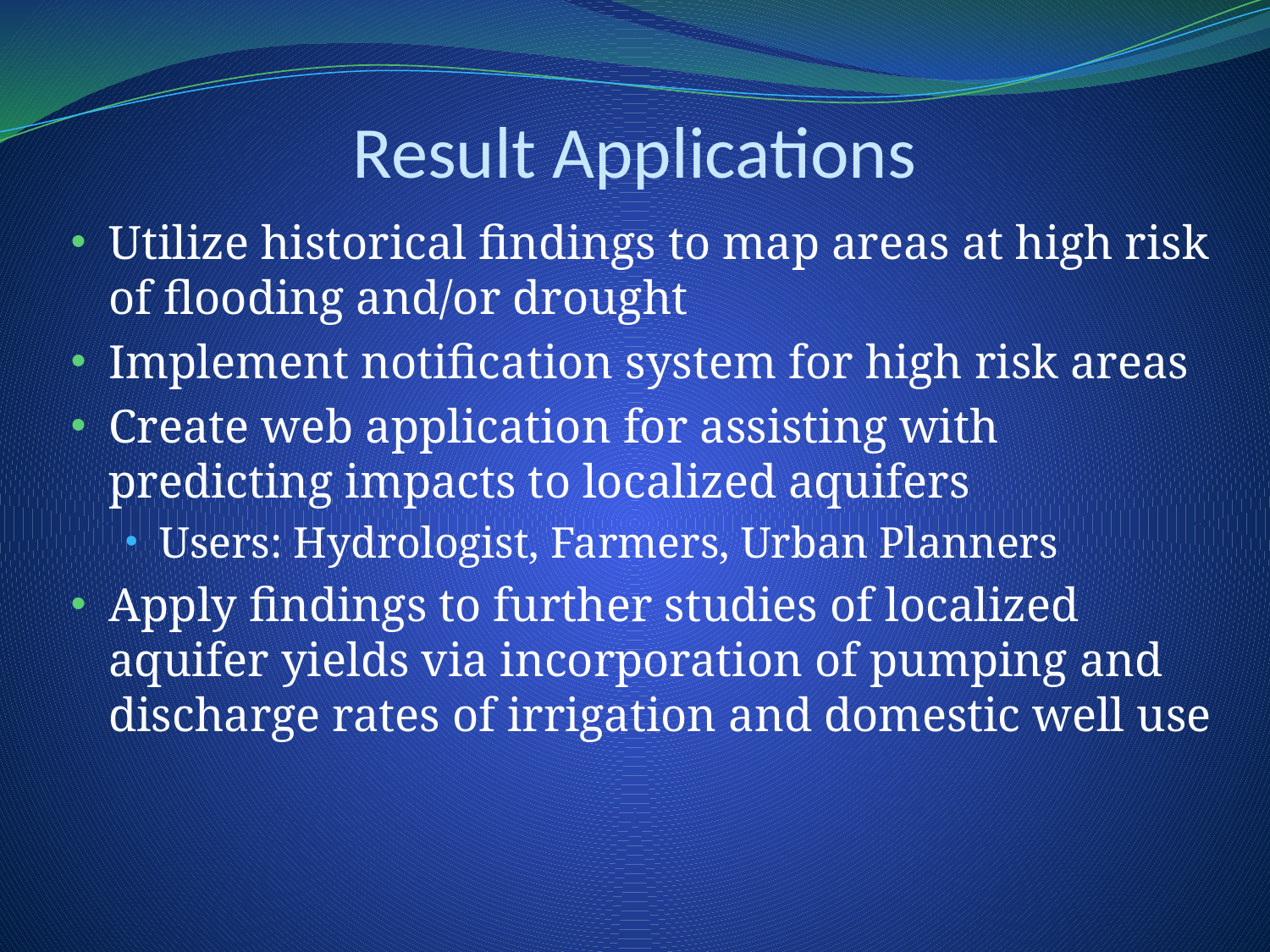

# Result Applications
Utilize historical findings to map areas at high risk of flooding and/or drought
Implement notification system for high risk areas
Create web application for assisting with predicting impacts to localized aquifers
Users: Hydrologist, Farmers, Urban Planners
Apply findings to further studies of localized aquifer yields via incorporation of pumping and discharge rates of irrigation and domestic well use